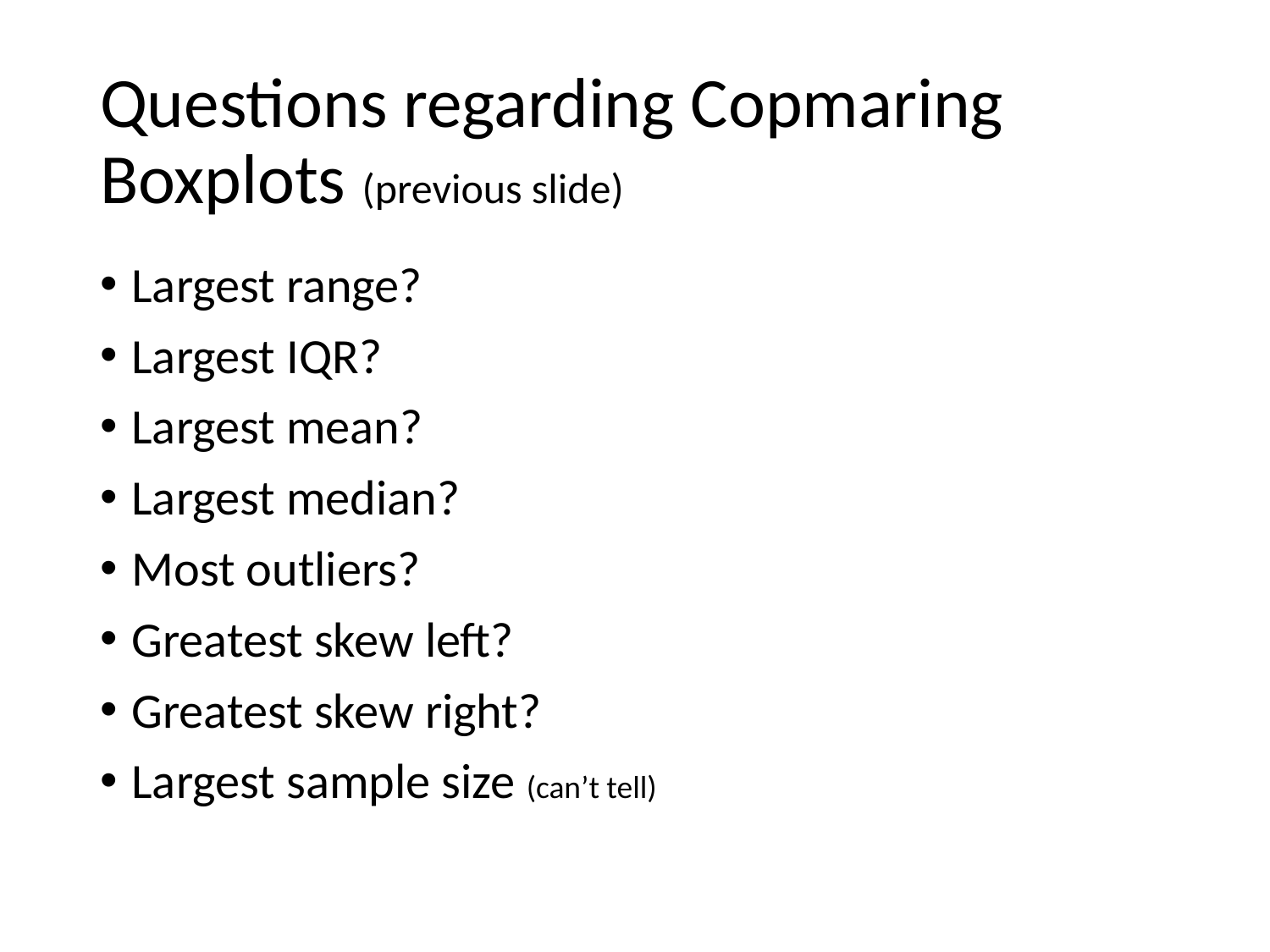

# Questions regarding Copmaring Boxplots (previous slide)
Largest range?
Largest IQR?
Largest mean?
Largest median?
Most outliers?
Greatest skew left?
Greatest skew right?
Largest sample size (can’t tell)